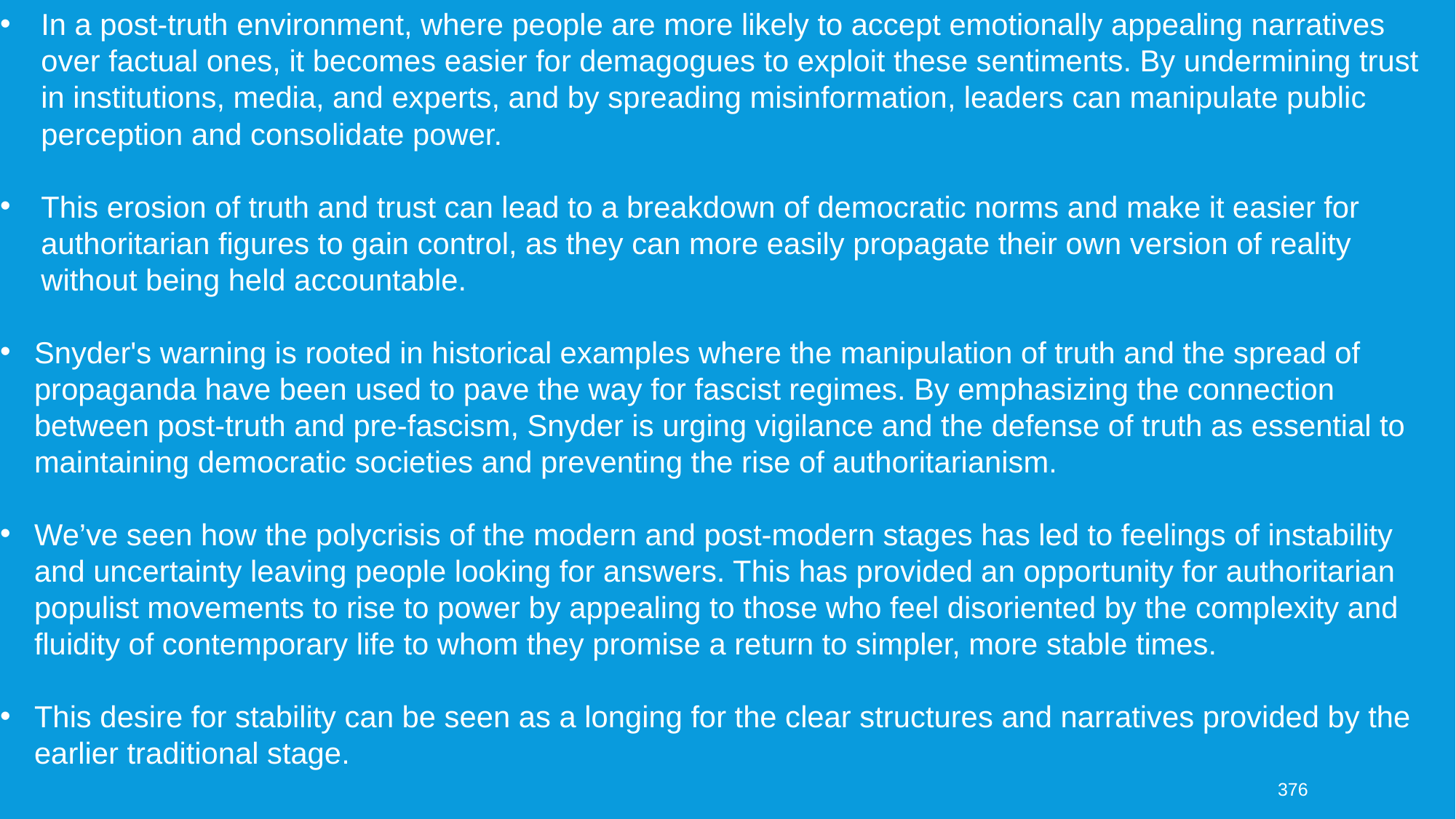

In a post-truth environment, where people are more likely to accept emotionally appealing narratives over factual ones, it becomes easier for demagogues to exploit these sentiments. By undermining trust in institutions, media, and experts, and by spreading misinformation, leaders can manipulate public perception and consolidate power.

This erosion of truth and trust can lead to a breakdown of democratic norms and make it easier for authoritarian figures to gain control, as they can more easily propagate their own version of reality without being held accountable.

Snyder's warning is rooted in historical examples where the manipulation of truth and the spread of propaganda have been used to pave the way for fascist regimes. By emphasizing the connection between post-truth and pre-fascism, Snyder is urging vigilance and the defense of truth as essential to maintaining democratic societies and preventing the rise of authoritarianism.

We’ve seen how the polycrisis of the modern and post-modern stages has led to feelings of instability and uncertainty leaving people looking for answers. This has provided an opportunity for authoritarian populist movements to rise to power by appealing to those who feel disoriented by the complexity and fluidity of contemporary life to whom they promise a return to simpler, more stable times.

This desire for stability can be seen as a longing for the clear structures and narratives provided by the earlier traditional stage.

376